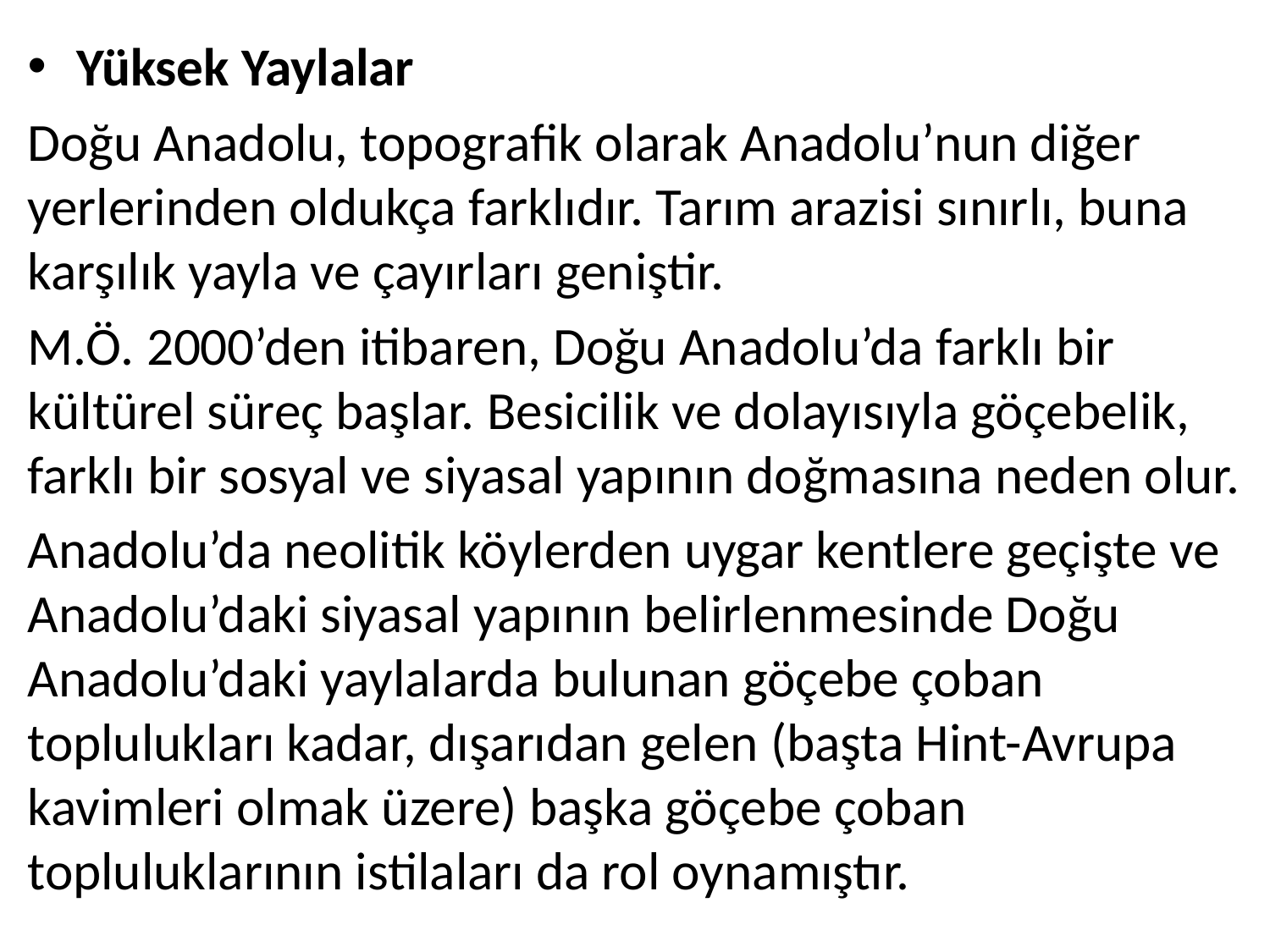

Yüksek Yaylalar
Doğu Anadolu, topografik olarak Anadolu’nun diğer yerlerinden oldukça farklıdır. Tarım arazisi sınırlı, buna karşılık yayla ve çayırları geniştir.
M.Ö. 2000’den itibaren, Doğu Anadolu’da farklı bir kültürel süreç başlar. Besicilik ve dolayısıyla göçebelik, farklı bir sosyal ve siyasal yapının doğmasına neden olur.
Anadolu’da neolitik köylerden uygar kentlere geçişte ve Anadolu’daki siyasal yapının belirlenmesinde Doğu Anadolu’daki yaylalarda bulunan göçebe çoban toplulukları kadar, dışarıdan gelen (başta Hint-Avrupa kavimleri olmak üzere) başka göçebe çoban topluluklarının istilaları da rol oynamıştır.